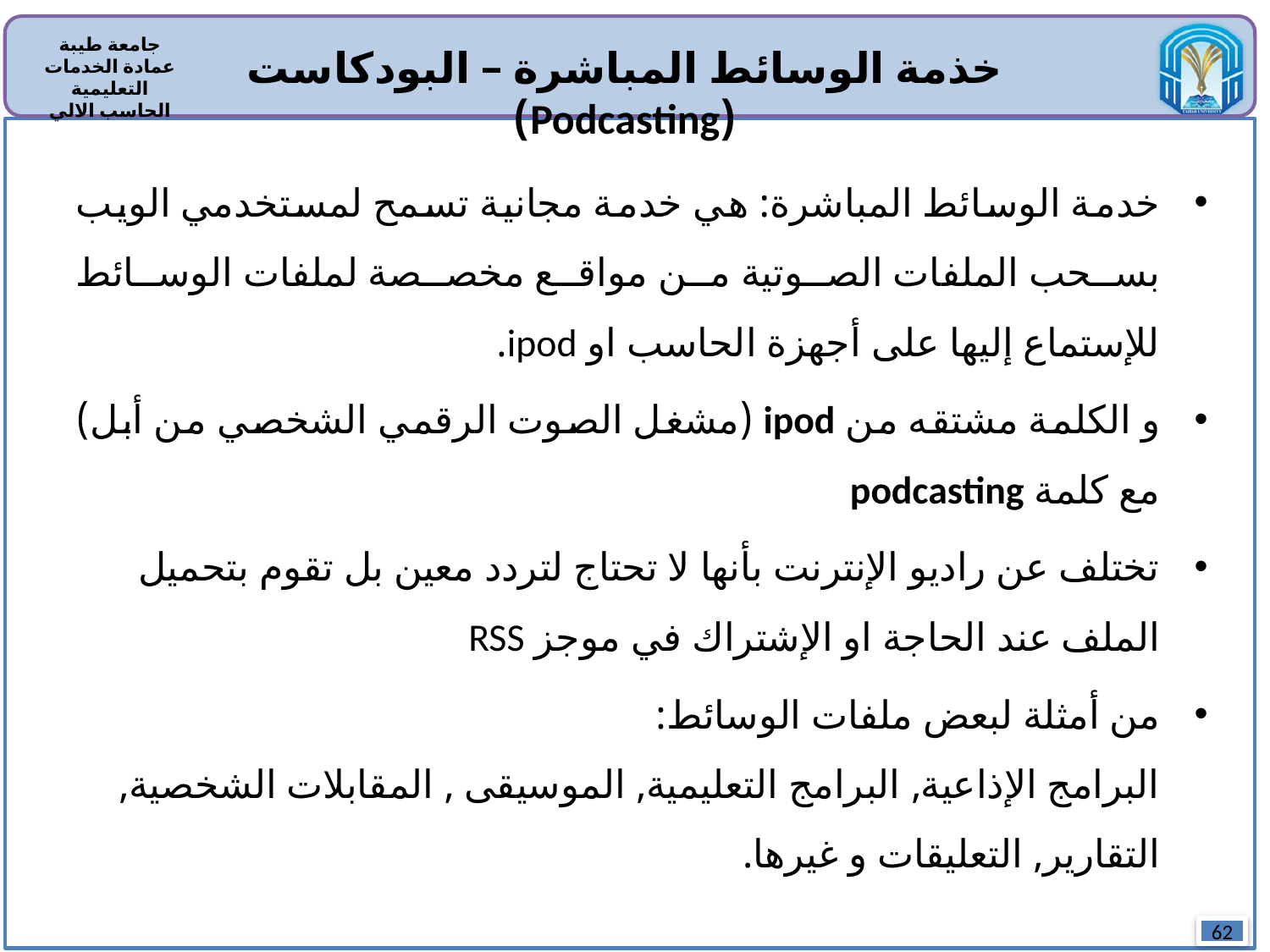

خذمة الوسائط المباشرة – البودكاست (Podcasting)
خدمة الوسائط المباشرة: هي خدمة مجانية تسمح لمستخدمي الويب بسحب الملفات الصوتية من مواقع مخصصة لملفات الوسائط للإستماع إليها على أجهزة الحاسب او ipod.
و الكلمة مشتقه من ipod (مشغل الصوت الرقمي الشخصي من أبل) مع كلمة podcasting
تختلف عن راديو الإنترنت بأنها لا تحتاج لتردد معين بل تقوم بتحميل الملف عند الحاجة او الإشتراك في موجز RSS
من أمثلة لبعض ملفات الوسائط:
البرامج الإذاعية, البرامج التعليمية, الموسيقى , المقابلات الشخصية, التقارير, التعليقات و غيرها.